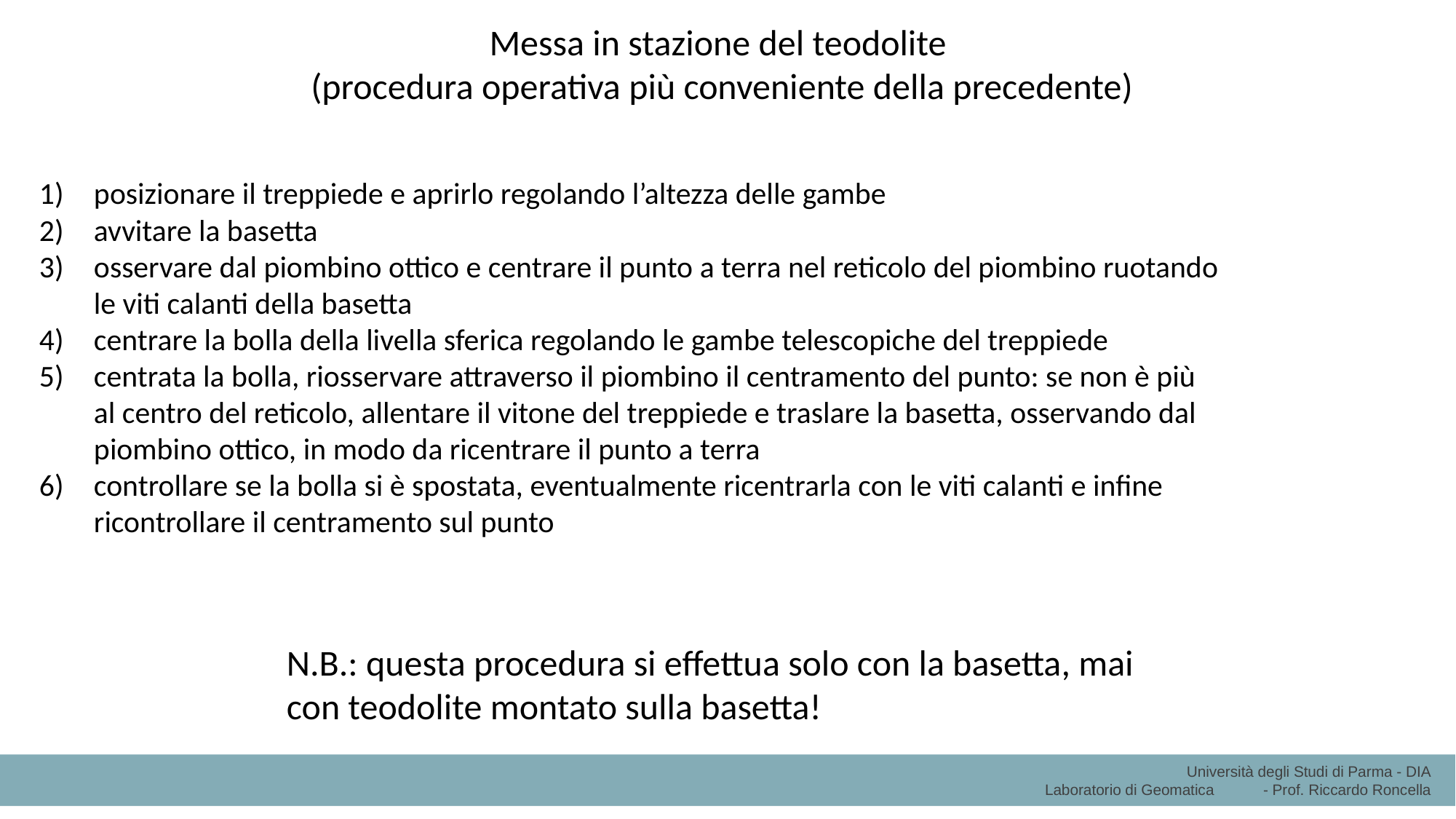

Messa in stazione del teodolite
(procedura operativa più conveniente della precedente)
posizionare il treppiede e aprirlo regolando l’altezza delle gambe
avvitare la basetta
osservare dal piombino ottico e centrare il punto a terra nel reticolo del piombino ruotando le viti calanti della basetta
centrare la bolla della livella sferica regolando le gambe telescopiche del treppiede
centrata la bolla, riosservare attraverso il piombino il centramento del punto: se non è più al centro del reticolo, allentare il vitone del treppiede e traslare la basetta, osservando dal piombino ottico, in modo da ricentrare il punto a terra
controllare se la bolla si è spostata, eventualmente ricentrarla con le viti calanti e infine ricontrollare il centramento sul punto
N.B.: questa procedura si effettua solo con la basetta, mai con teodolite montato sulla basetta!